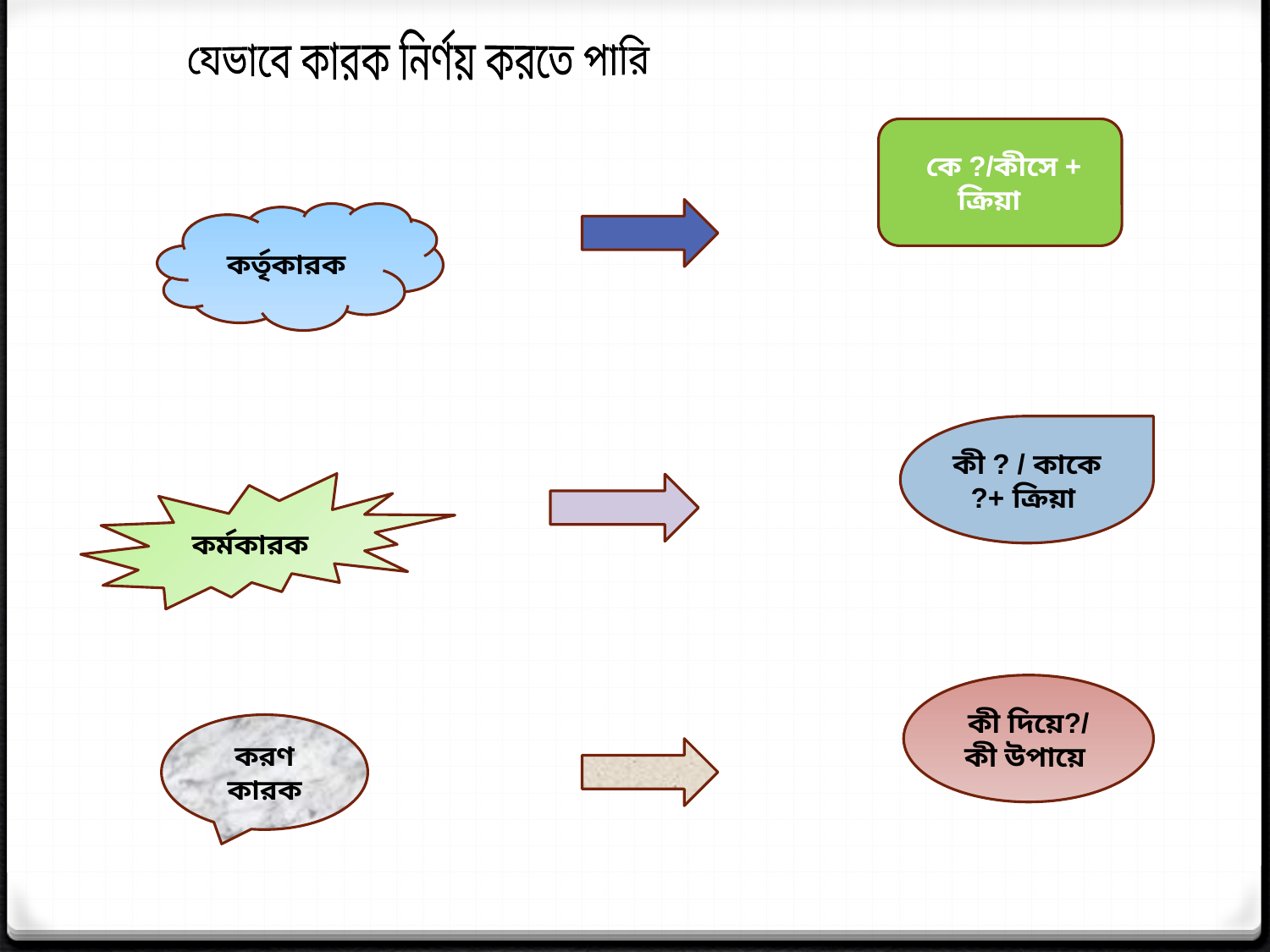

যেভাবে কারক নির্ণয় করতে পারি
 কে ?/কীসে + ক্রিয়া

কর্তৃকারক
কী ? / কাকে ?+ ক্রিয়া
কর্মকারক

কী দিয়ে?/ কী উপায়ে
করণ কারক